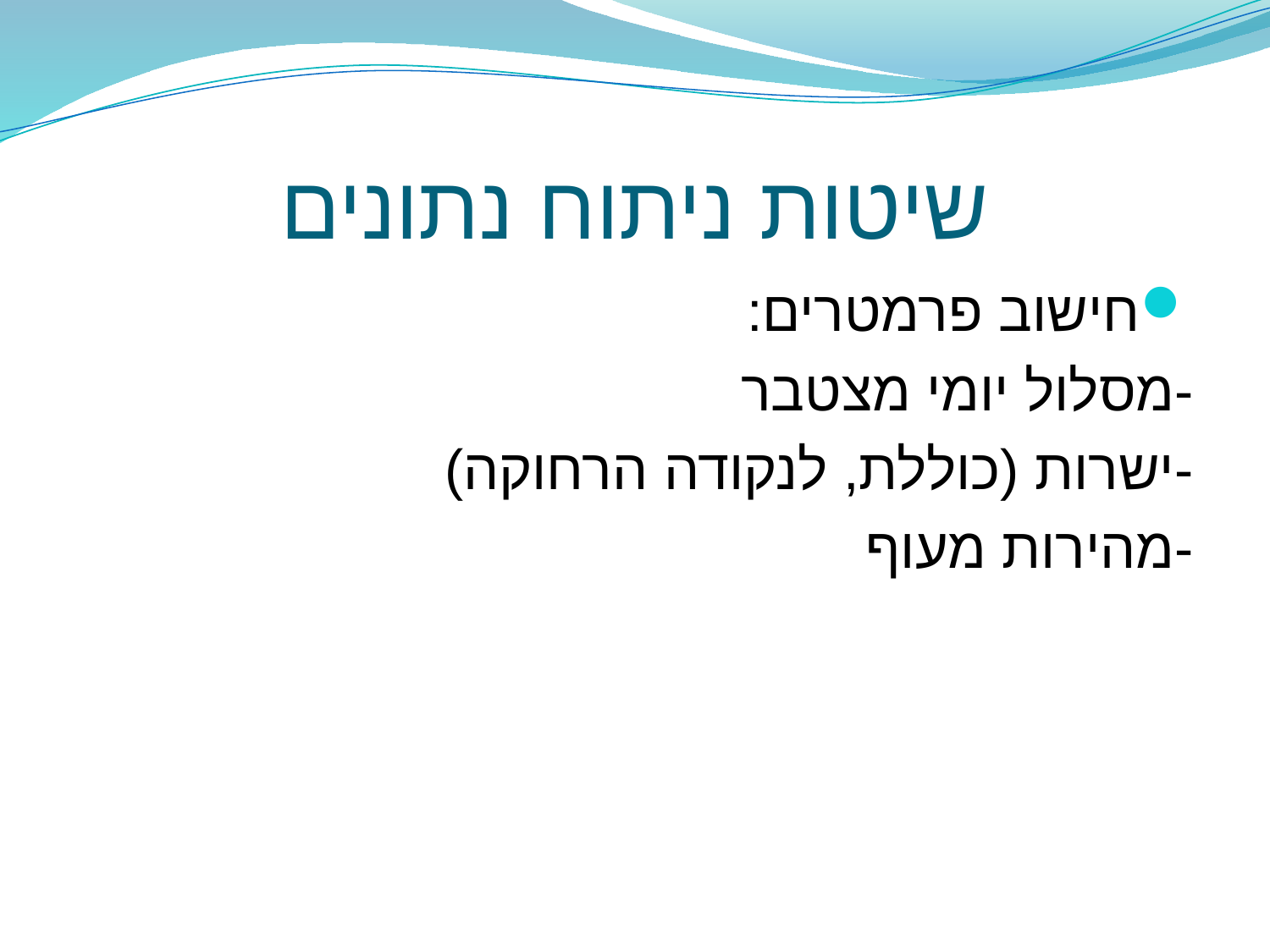

# שיטות ניתוח נתונים
חישוב פרמטרים:
-מסלול יומי מצטבר
-ישרות (כוללת, לנקודה הרחוקה)
-מהירות מעוף